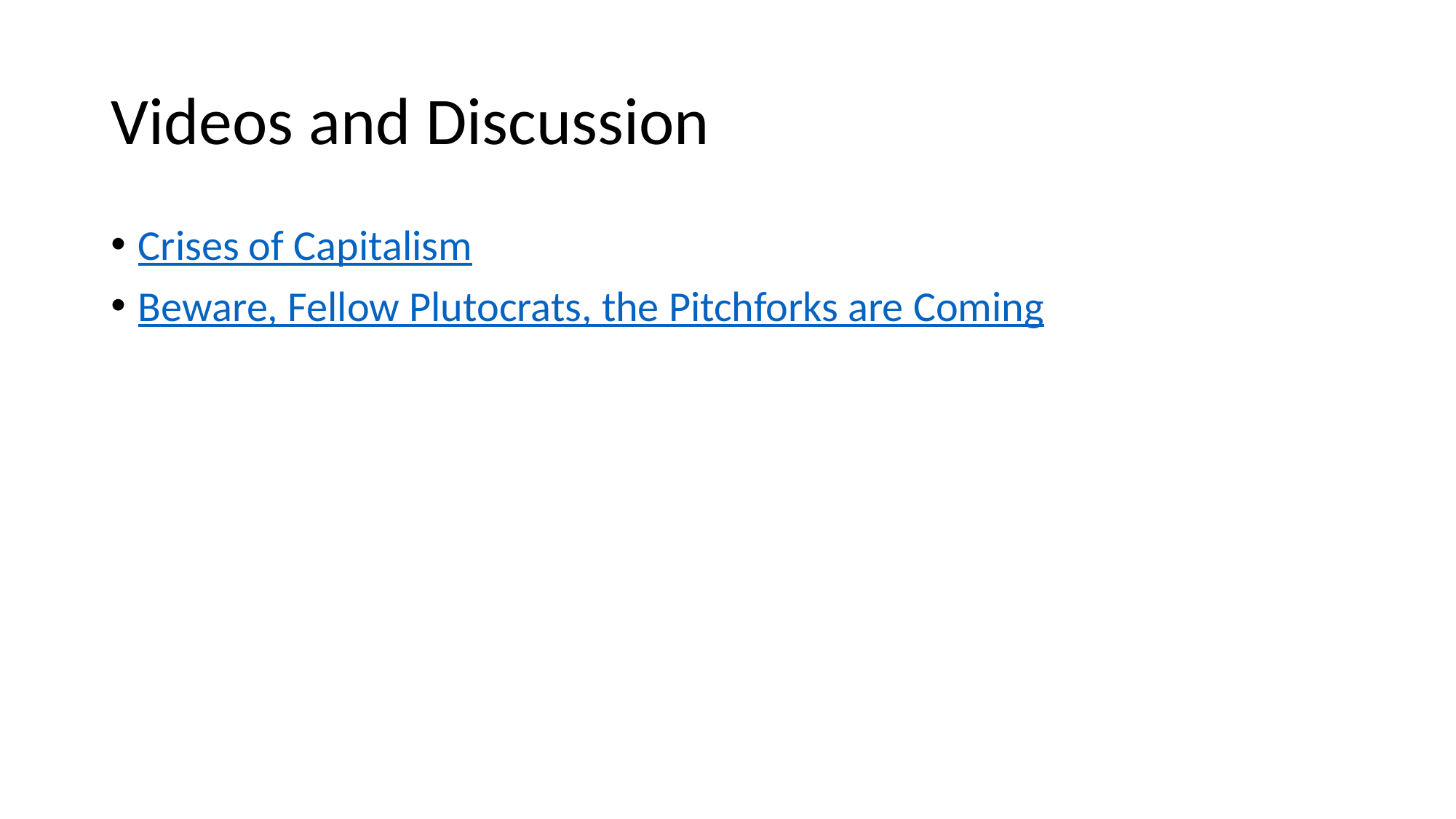

# Videos and Discussion
Crises of Capitalism
Beware, Fellow Plutocrats, the Pitchforks are Coming